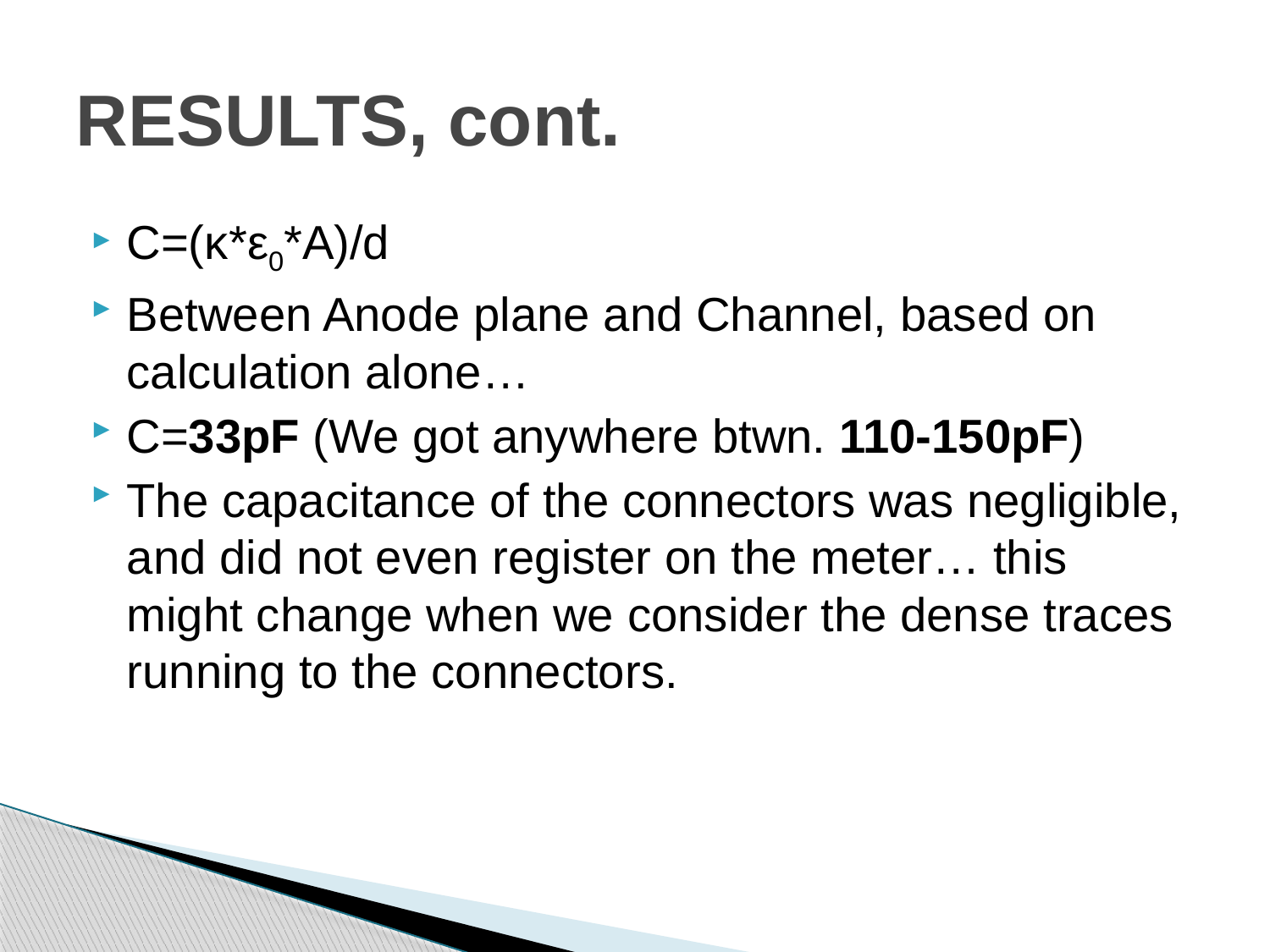

# RESULTS, cont.
C=(κ*ε0*A)/d
Between Anode plane and Channel, based on calculation alone…
C=33pF (We got anywhere btwn. 110-150pF)
The capacitance of the connectors was negligible, and did not even register on the meter… this might change when we consider the dense traces running to the connectors.